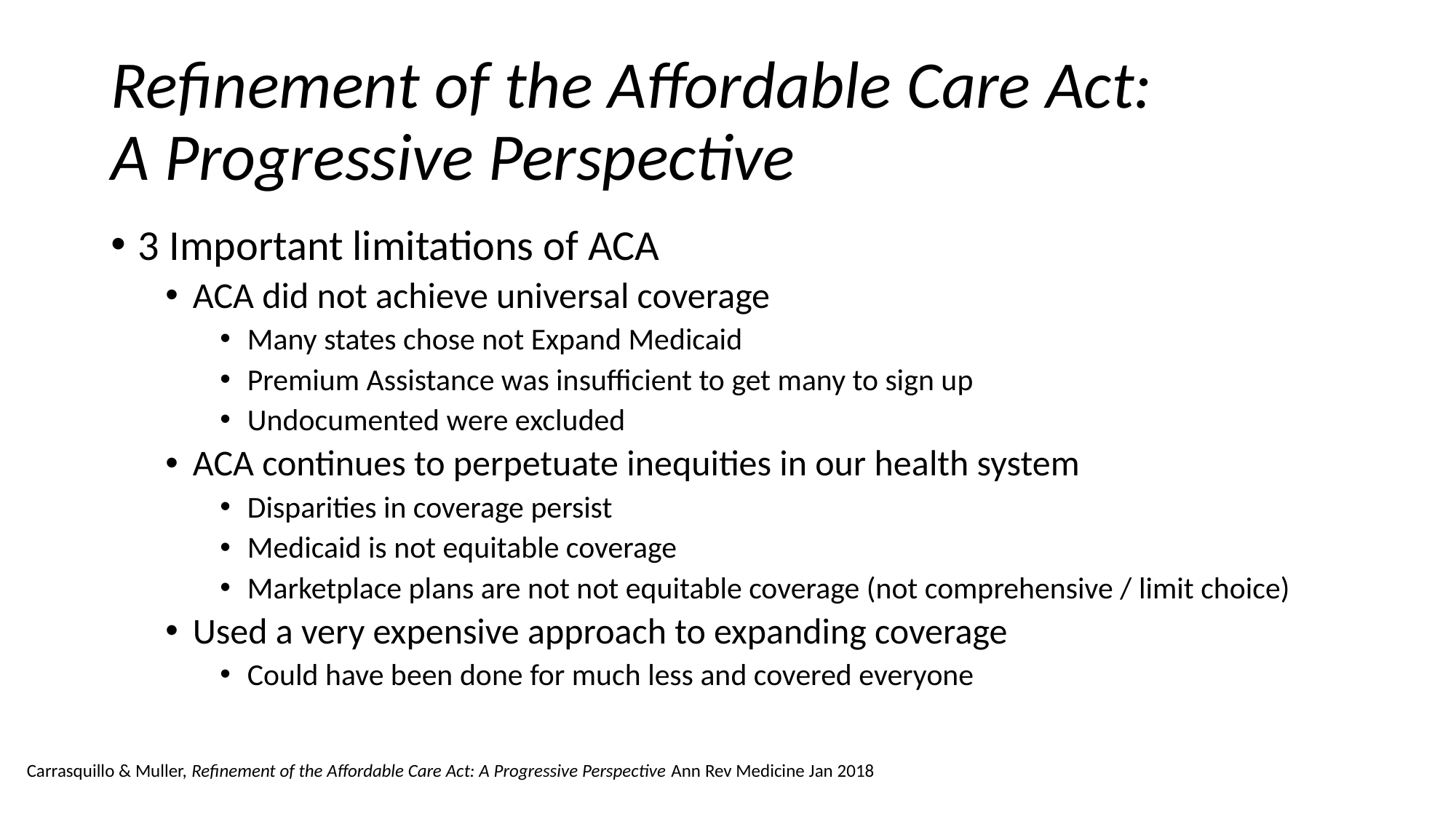

# Refinement of the Affordable Care Act: A Progressive Perspective
3 Important limitations of ACA
ACA did not achieve universal coverage
Many states chose not Expand Medicaid
Premium Assistance was insufficient to get many to sign up
Undocumented were excluded
ACA continues to perpetuate inequities in our health system
Disparities in coverage persist
Medicaid is not equitable coverage
Marketplace plans are not not equitable coverage (not comprehensive / limit choice)
Used a very expensive approach to expanding coverage
Could have been done for much less and covered everyone

Carrasquillo & Muller, Refinement of the Affordable Care Act: A Progressive Perspective Ann Rev Medicine Jan 2018